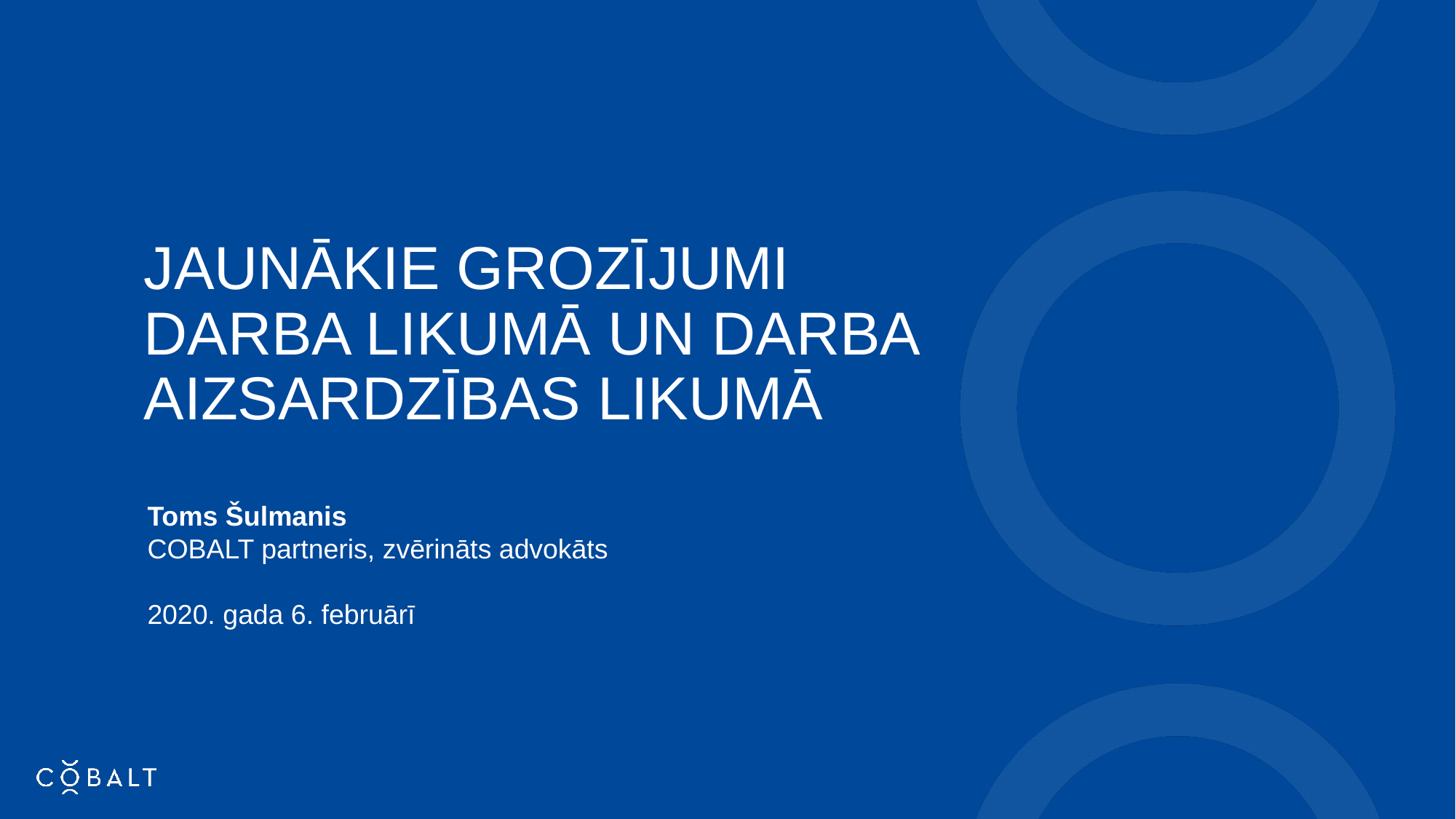

# Jaunākie grozījumi Darba likumā un Darba aizsardzības likumā
Toms Šulmanis
COBALT partneris, zvērināts advokāts

2020. gada 6. februārī